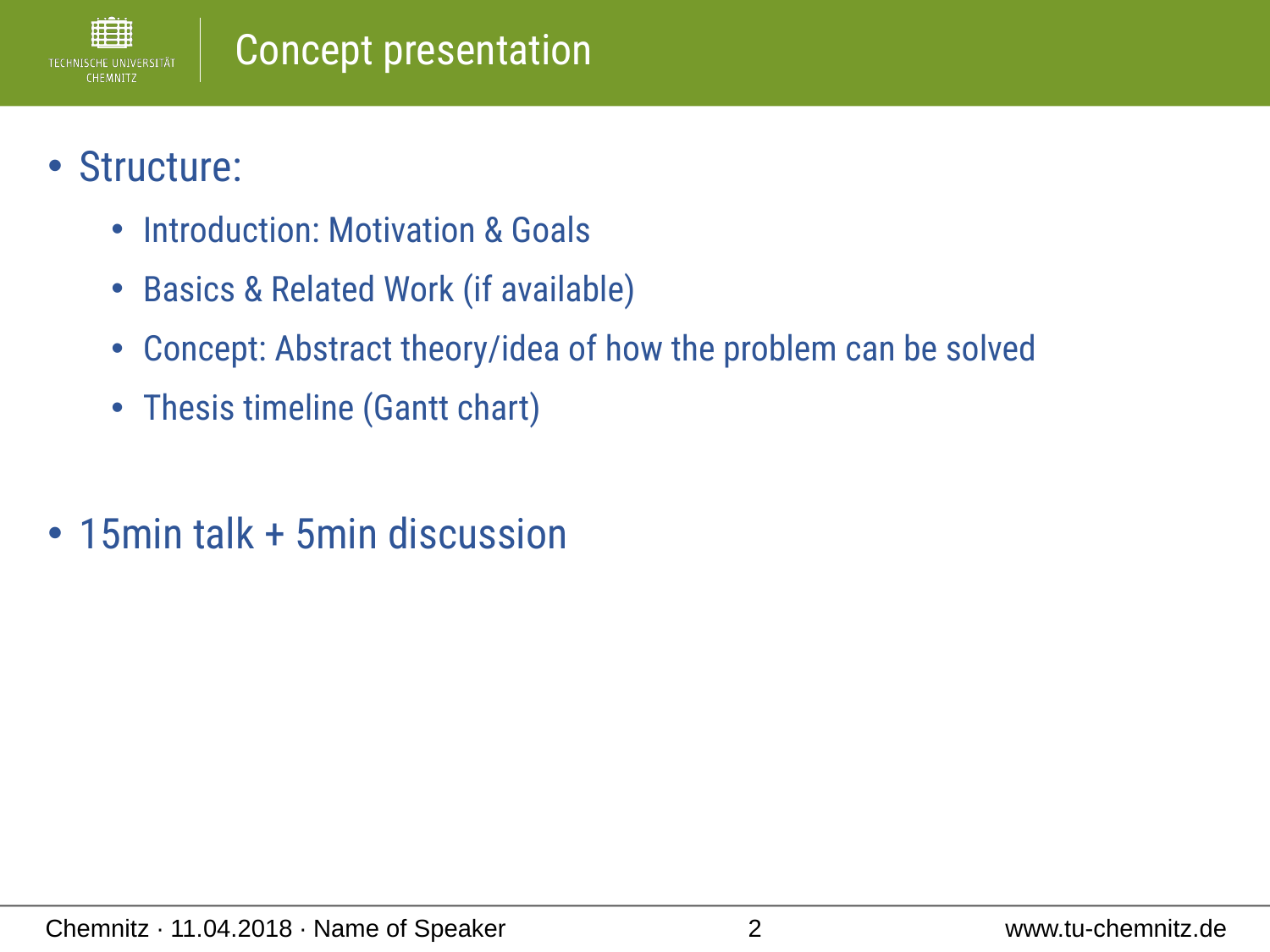

Concept presentation
Structure:
Introduction: Motivation & Goals
Basics & Related Work (if available)
Concept: Abstract theory/idea of how the problem can be solved
Thesis timeline (Gantt chart)

15min talk + 5min discussion